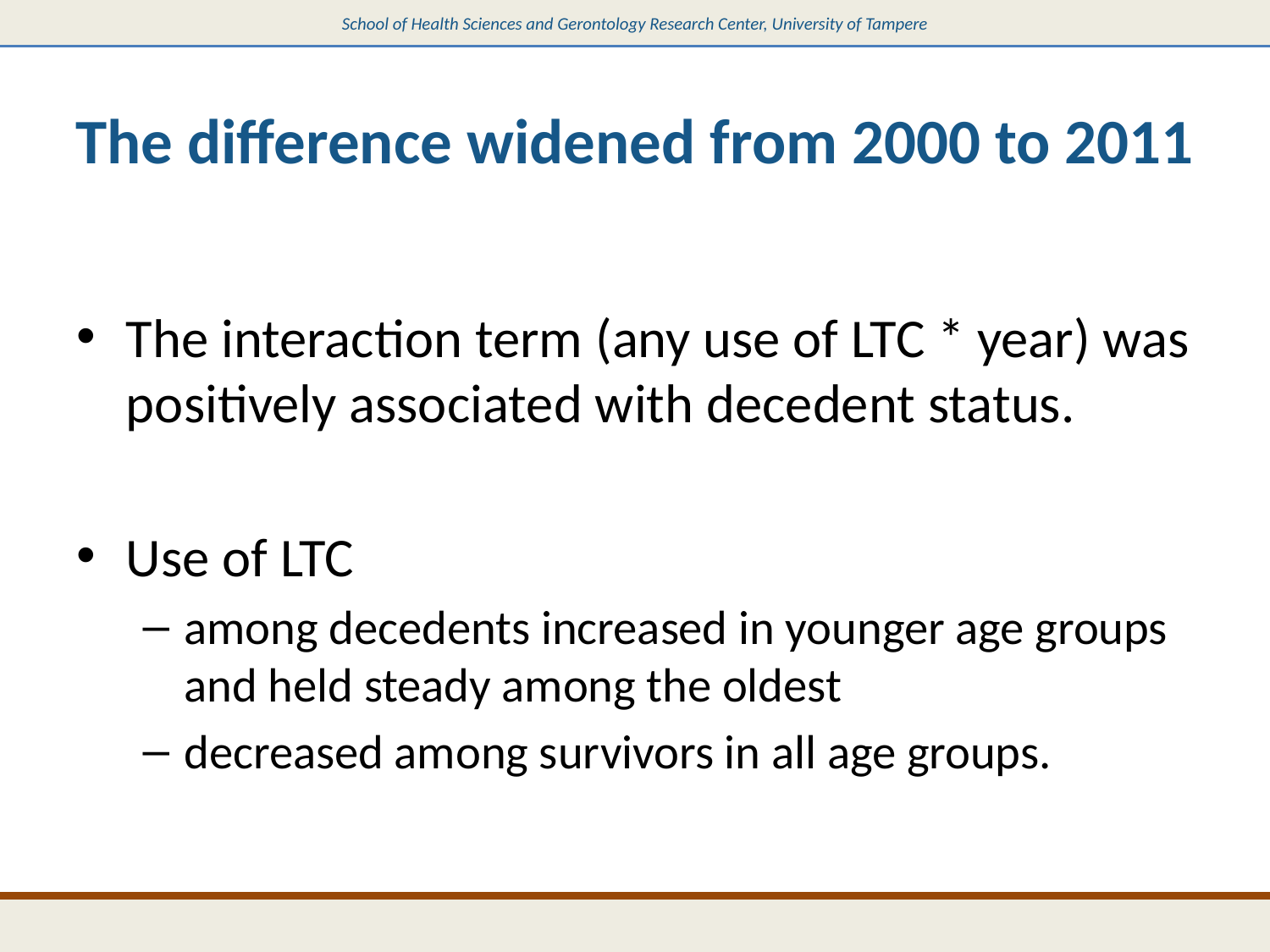

# The difference widened from 2000 to 2011
The interaction term (any use of LTC * year) was positively associated with decedent status.

Use of LTC
among decedents increased in younger age groups and held steady among the oldest
decreased among survivors in all age groups.